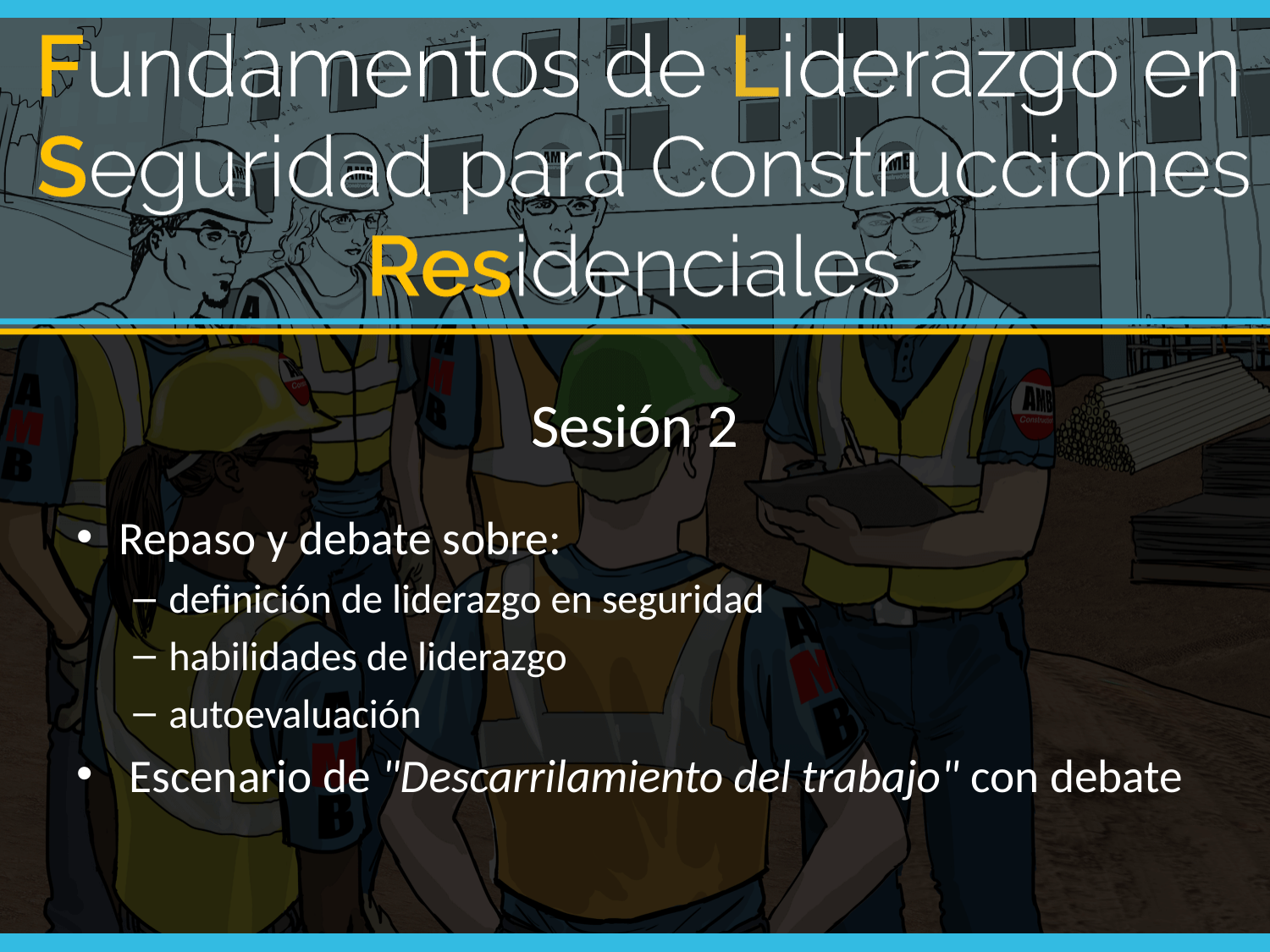

# Sesión 2
Repaso y debate sobre:
definición de liderazgo en seguridad
habilidades de liderazgo
autoevaluación
 Escenario de "Descarrilamiento del trabajo" con debate